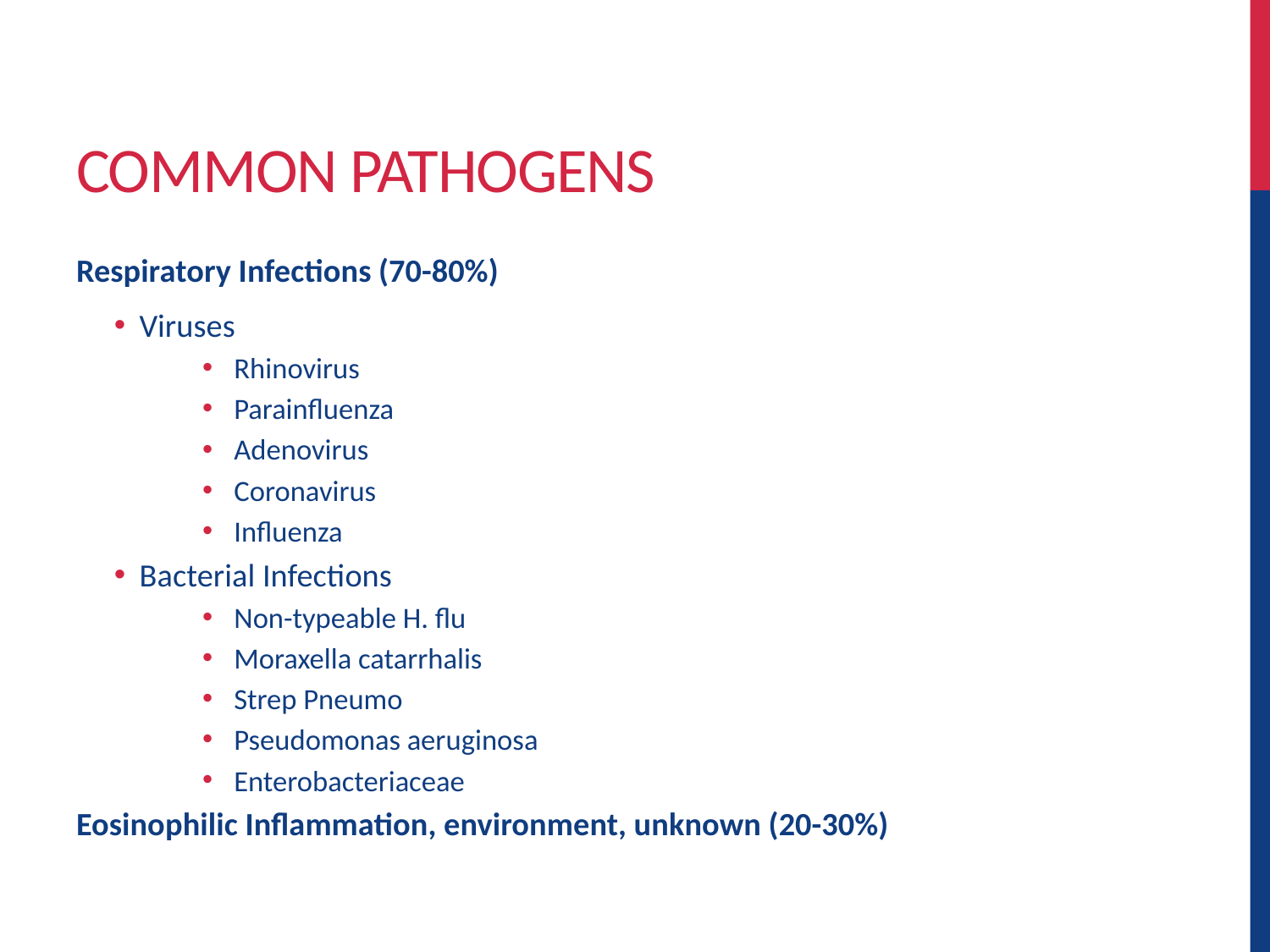

# Common Pathogens
Respiratory Infections (70-80%)
Viruses
Rhinovirus
Parainfluenza
Adenovirus
Coronavirus
Influenza
Bacterial Infections
Non-typeable H. flu
Moraxella catarrhalis
Strep Pneumo
Pseudomonas aeruginosa
Enterobacteriaceae
Eosinophilic Inflammation, environment, unknown (20-30%)